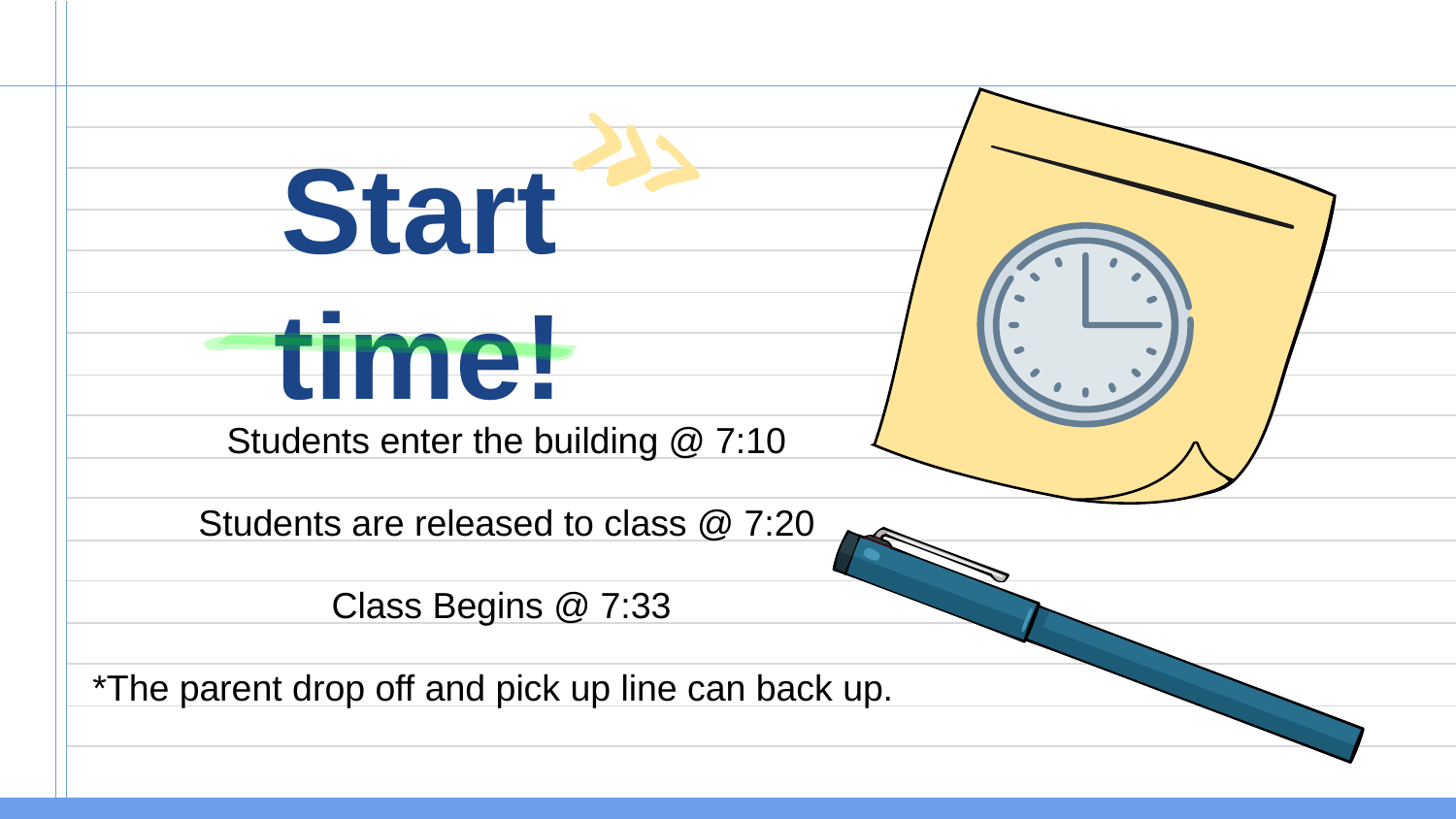

# Start time!

Students enter the building @ 7:10
Students are released to class @ 7:20
Class Begins @ 7:33
*The parent drop off and pick up line can back up.